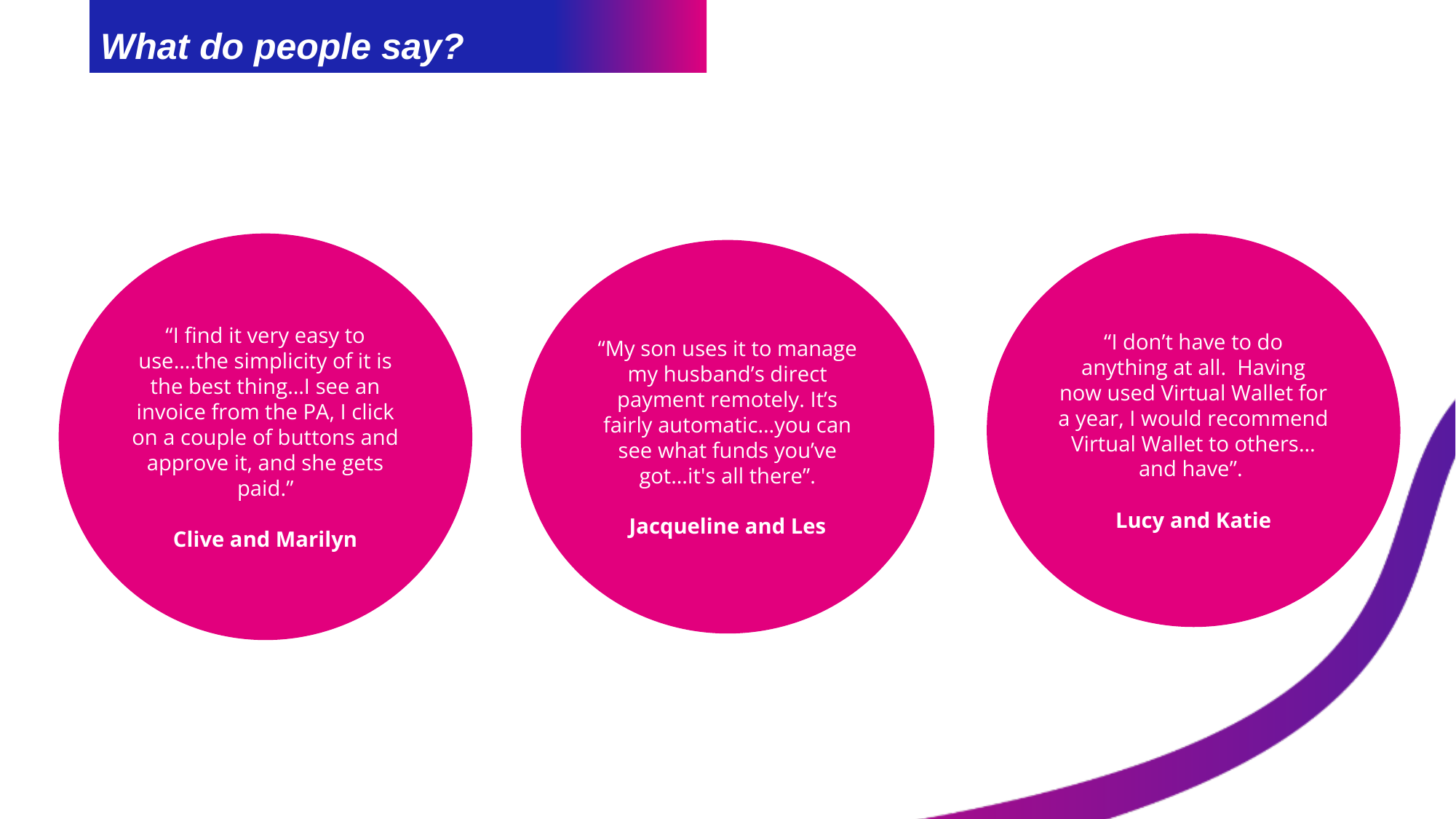

# What do people say?
“I find it very easy to use….the simplicity of it is the best thing…I see an invoice from the PA, I click on a couple of buttons and approve it, and she gets paid.”

Clive and Marilyn
“I don’t have to do anything at all.  Having now used Virtual Wallet for a year, I would recommend Virtual Wallet to others…and have”.

Lucy and Katie
“My son uses it to manage my husband’s direct payment remotely. It’s fairly automatic…you can see what funds you’ve got…it's all there”.

Jacqueline and Les